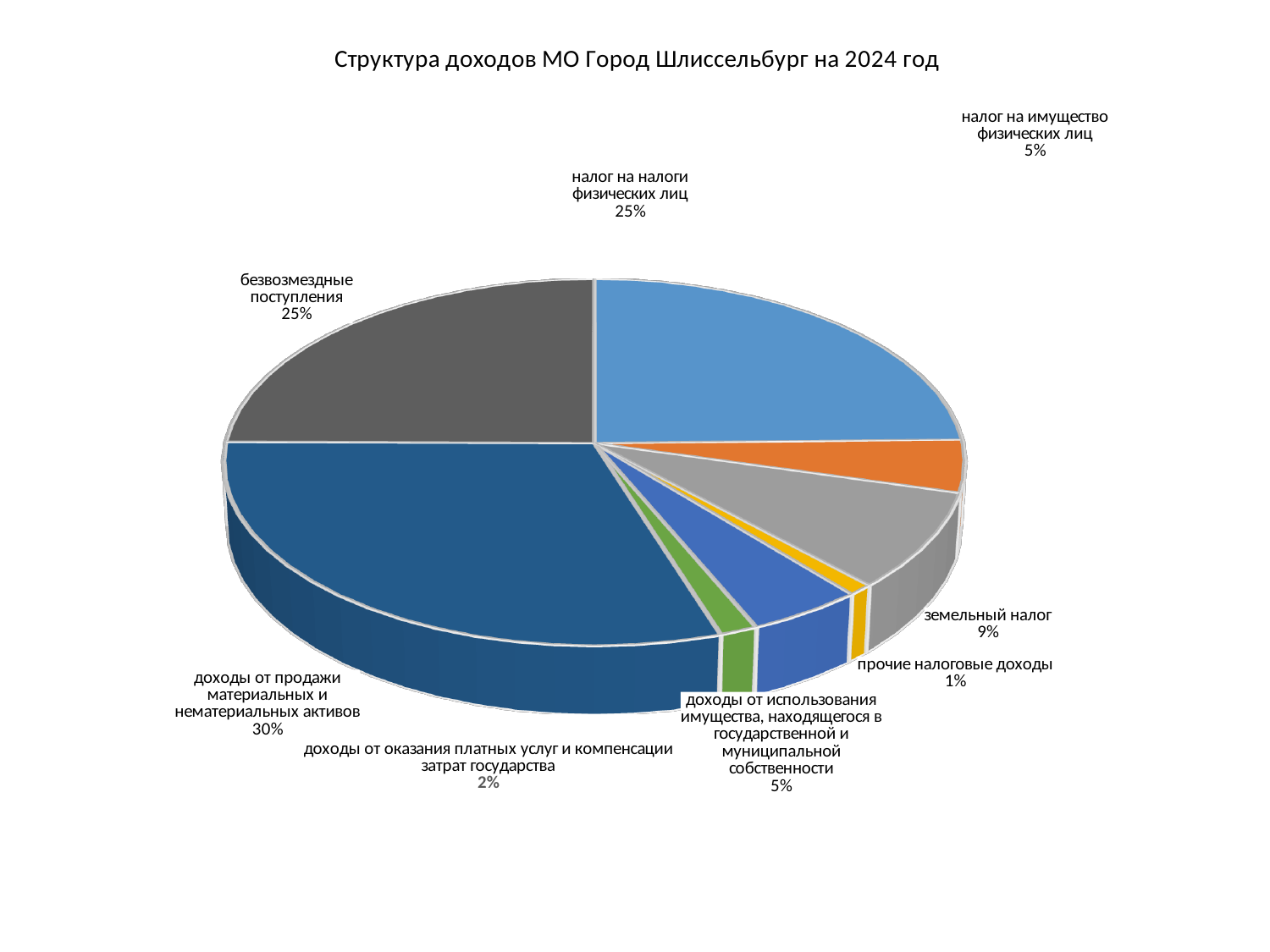

[unsupported chart]

Структура доходов МО Город Шлиссельбург на 2023 год

[unsupported chart]